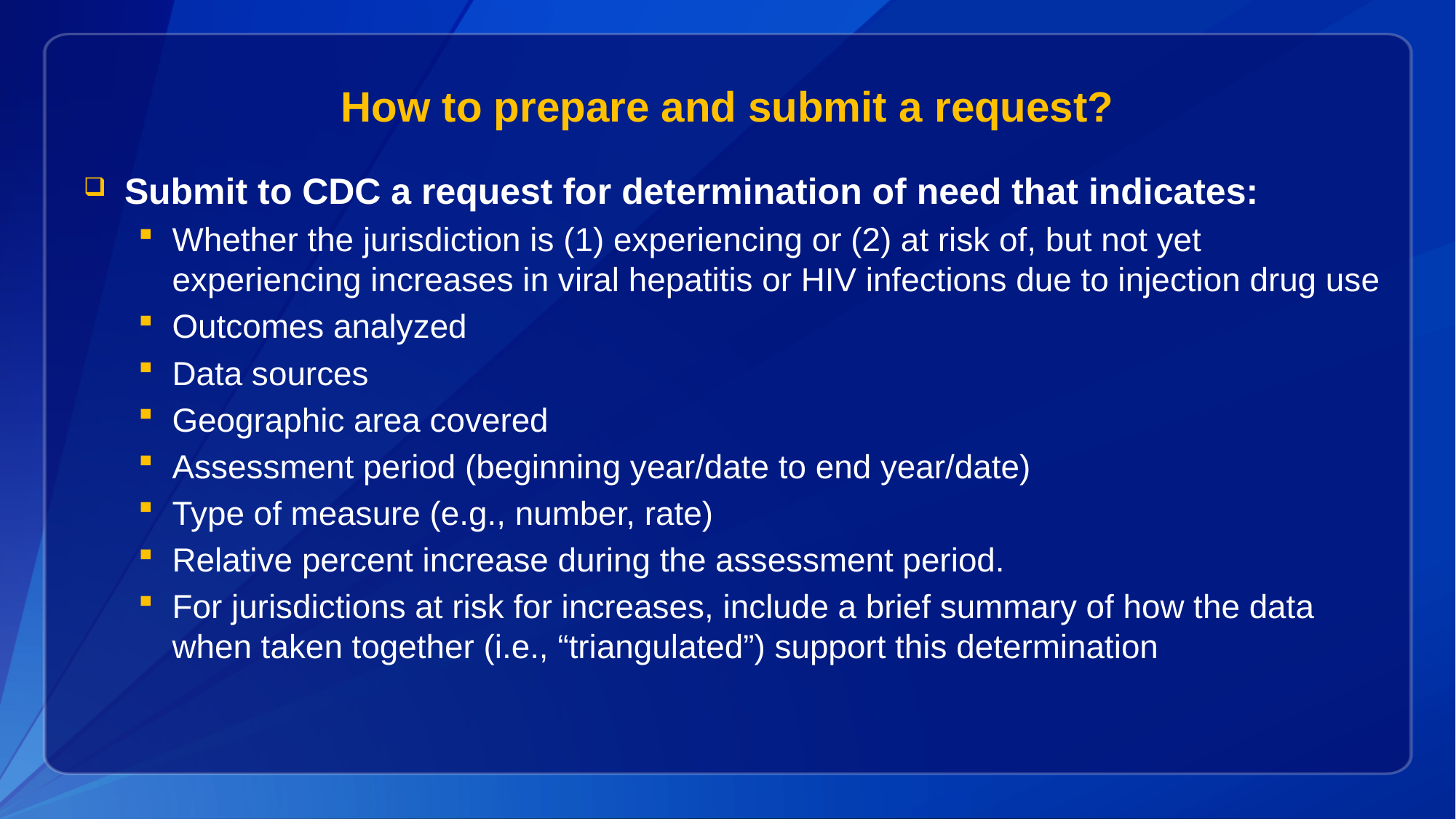

# How to prepare and submit a request?
Submit to CDC a request for determination of need that indicates:
Whether the jurisdiction is (1) experiencing or (2) at risk of, but not yet experiencing increases in viral hepatitis or HIV infections due to injection drug use
Outcomes analyzed
Data sources
Geographic area covered
Assessment period (beginning year/date to end year/date)
Type of measure (e.g., number, rate)
Relative percent increase during the assessment period.
For jurisdictions at risk for increases, include a brief summary of how the data when taken together (i.e., “triangulated”) support this determination